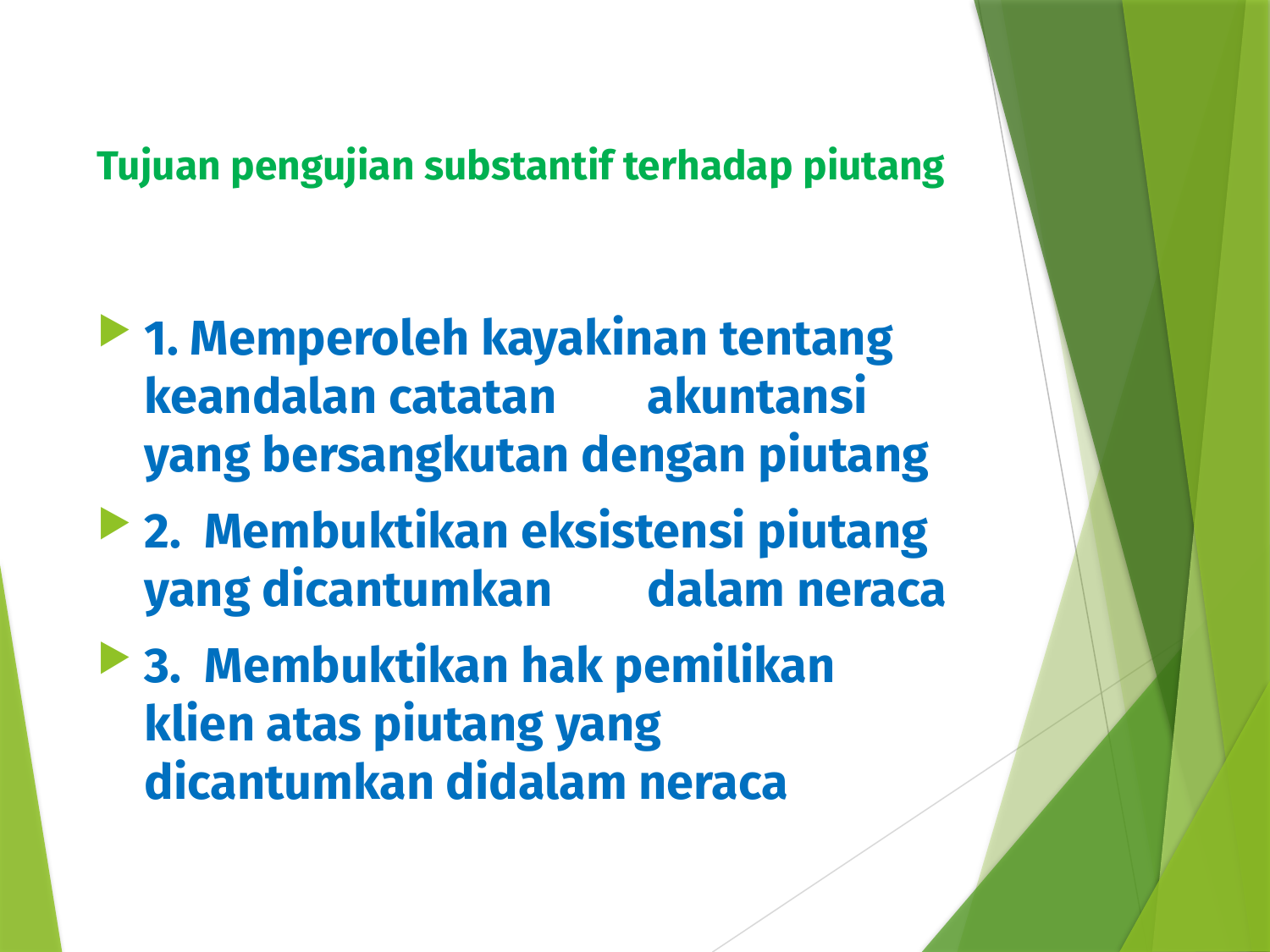

# Tujuan pengujian substantif terhadap piutang
1. Memperoleh kayakinan tentang keandalan catatan 	akuntansi yang bersangkutan dengan piutang
2.  Membuktikan eksistensi piutang yang dicantumkan 	dalam neraca
3.  Membuktikan hak pemilikan klien atas piutang yang 	dicantumkan didalam neraca